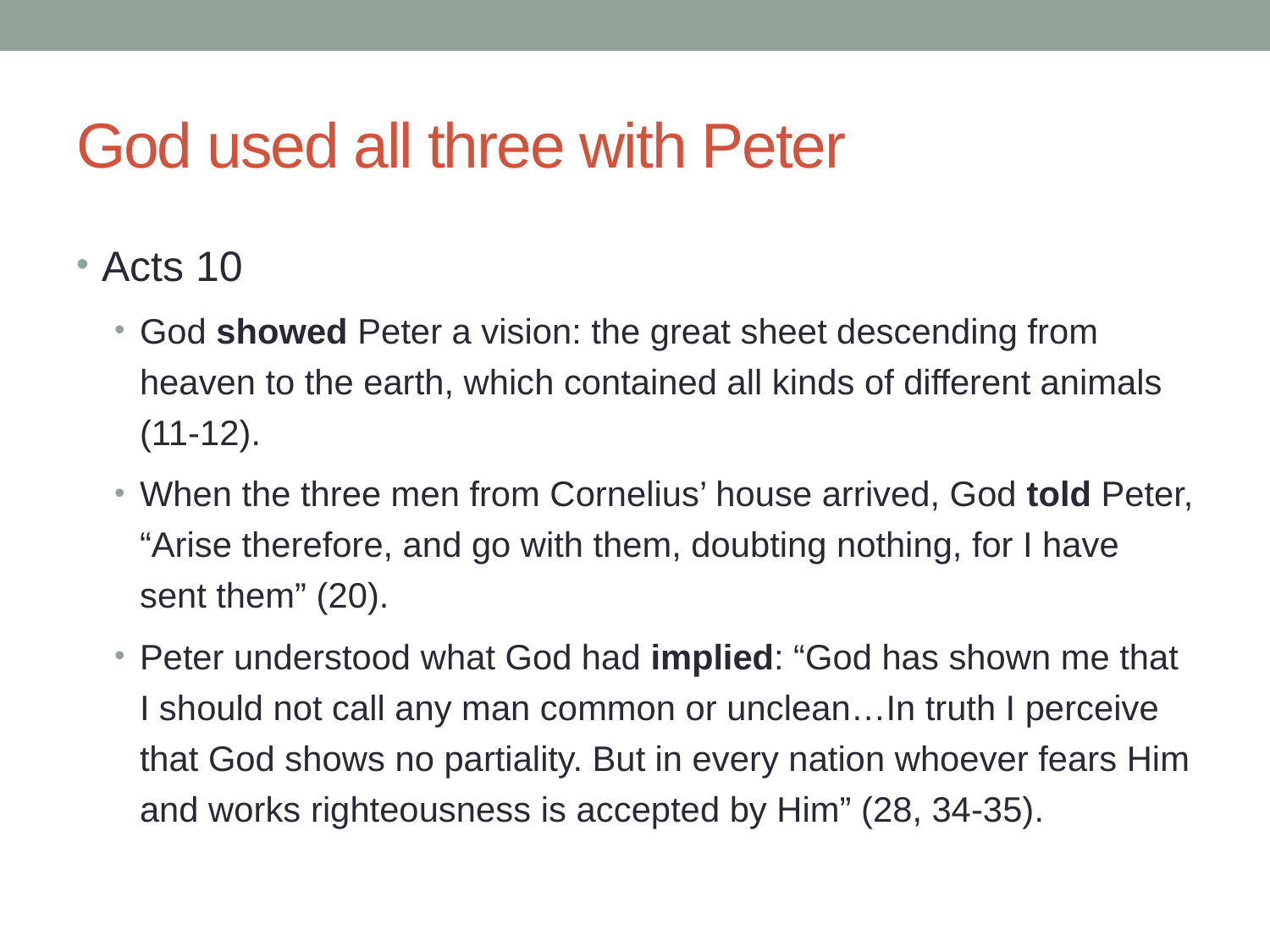

# God used all three with Peter
Acts 10
God showed Peter a vision: the great sheet descending from heaven to the earth, which contained all kinds of different animals (11-12).
When the three men from Cornelius’ house arrived, God told Peter, “Arise therefore, and go with them, doubting nothing, for I have sent them” (20).
Peter understood what God had implied: “God has shown me that I should not call any man common or unclean…In truth I perceive that God shows no partiality. But in every nation whoever fears Him and works righteousness is accepted by Him” (28, 34-35).